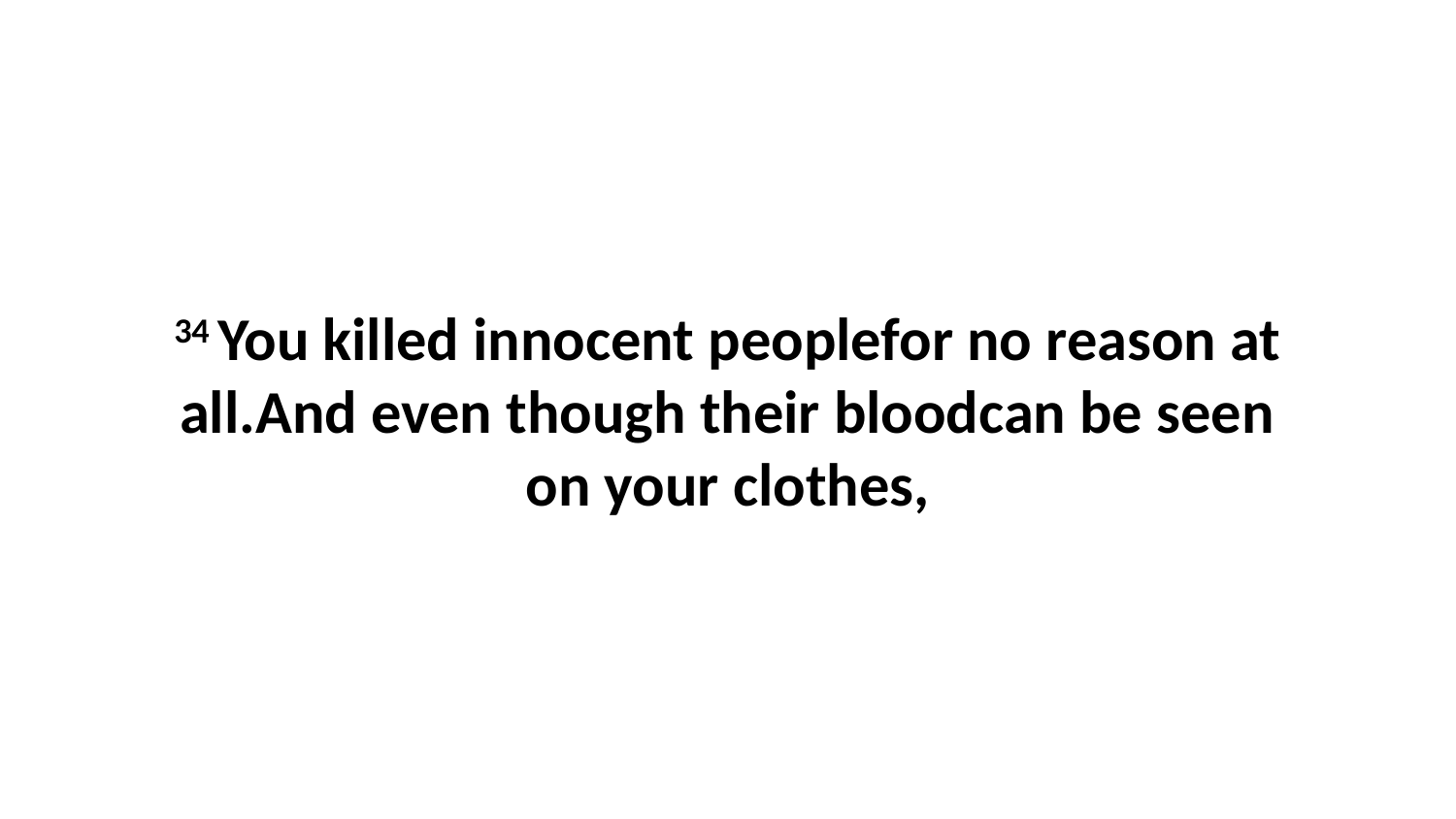

34 You killed innocent peoplefor no reason at all.And even though their bloodcan be seen on your clothes,